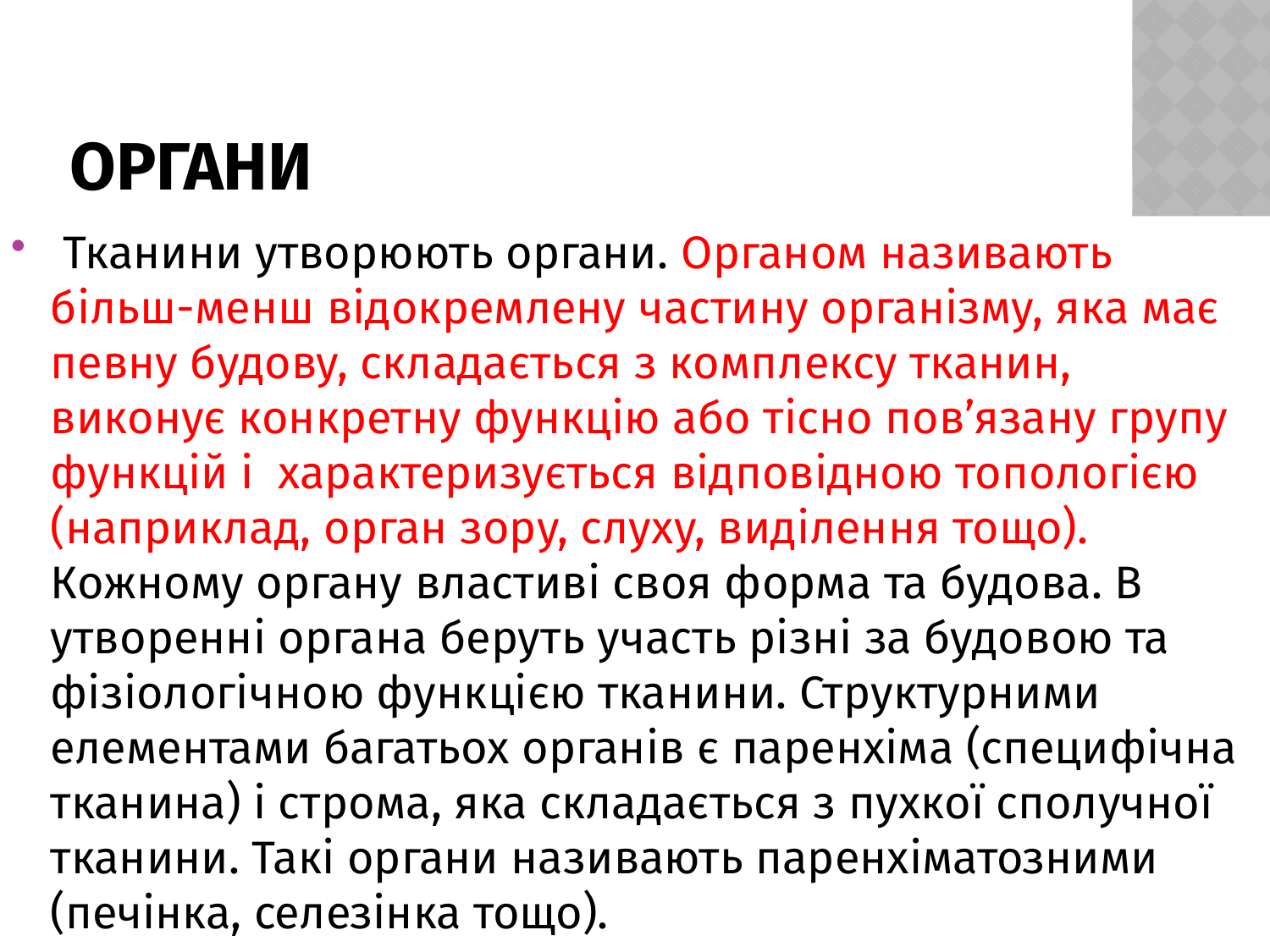

# органи
 Тканини утворюють органи. Органом називають більш-менш відокремлену частину організму, яка має певну будову, складається з комплексу тканин, виконує конкретну функцію або тісно пов’язану групу функцій і  характеризується відповідною топологією (наприклад, орган зору, слуху, виділення тощо). Кожному органу властиві своя форма та будова. В утворенні органа беруть участь різні за будовою та фізіологічною функцією тканини. Структурними елементами багатьох органів є паренхіма (специфічна тканина) і строма, яка складається з пухкої сполучної тканини. Такі органи називають паренхіматозними (печінка, селезінка тощо).